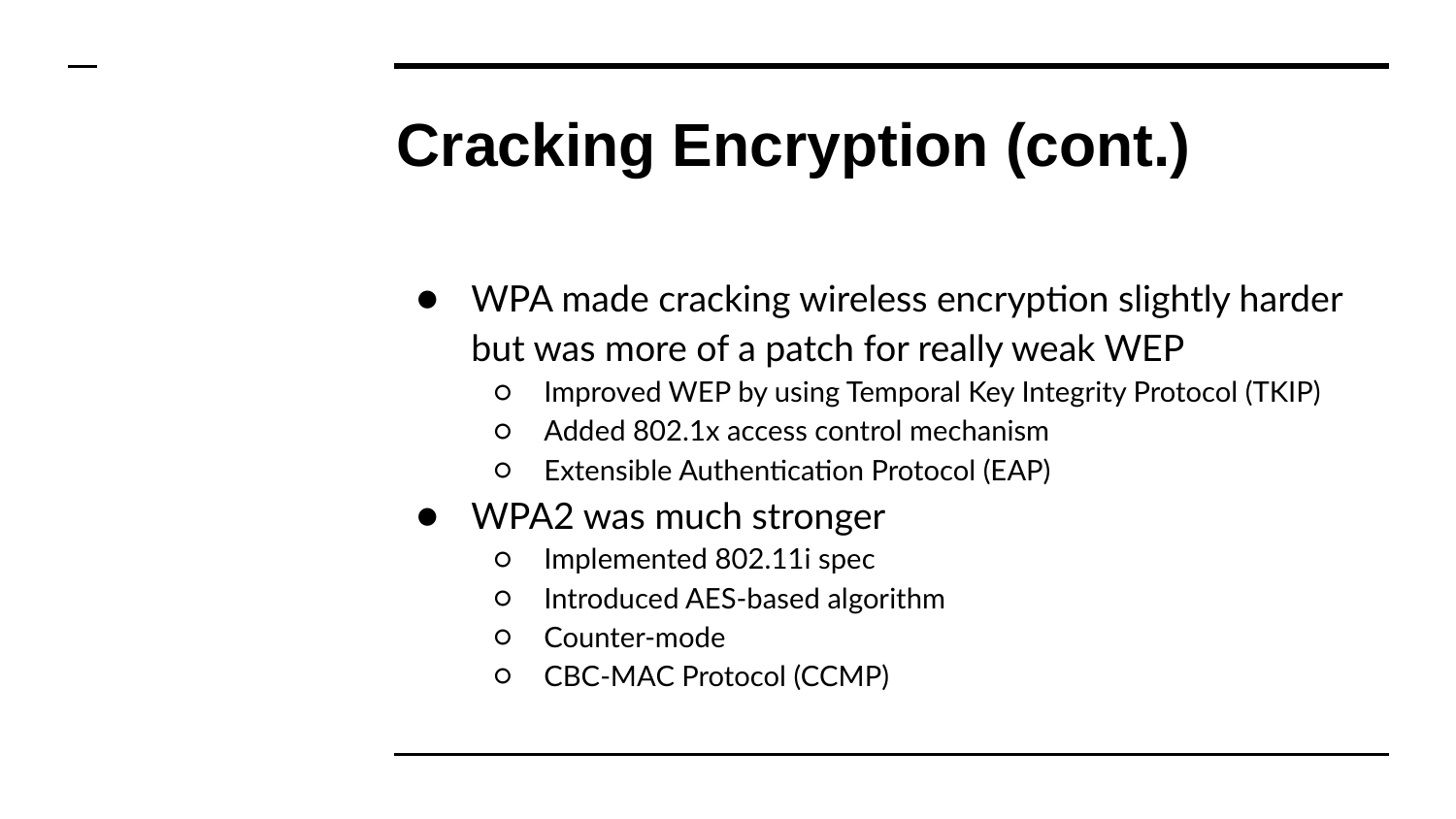

# Cracking Encryption (cont.)
WPA made cracking wireless encryption slightly harder but was more of a patch for really weak WEP
Improved WEP by using Temporal Key Integrity Protocol (TKIP)
Added 802.1x access control mechanism
Extensible Authentication Protocol (EAP)
WPA2 was much stronger
Implemented 802.11i spec
Introduced AES-based algorithm
Counter-mode
CBC-MAC Protocol (CCMP)